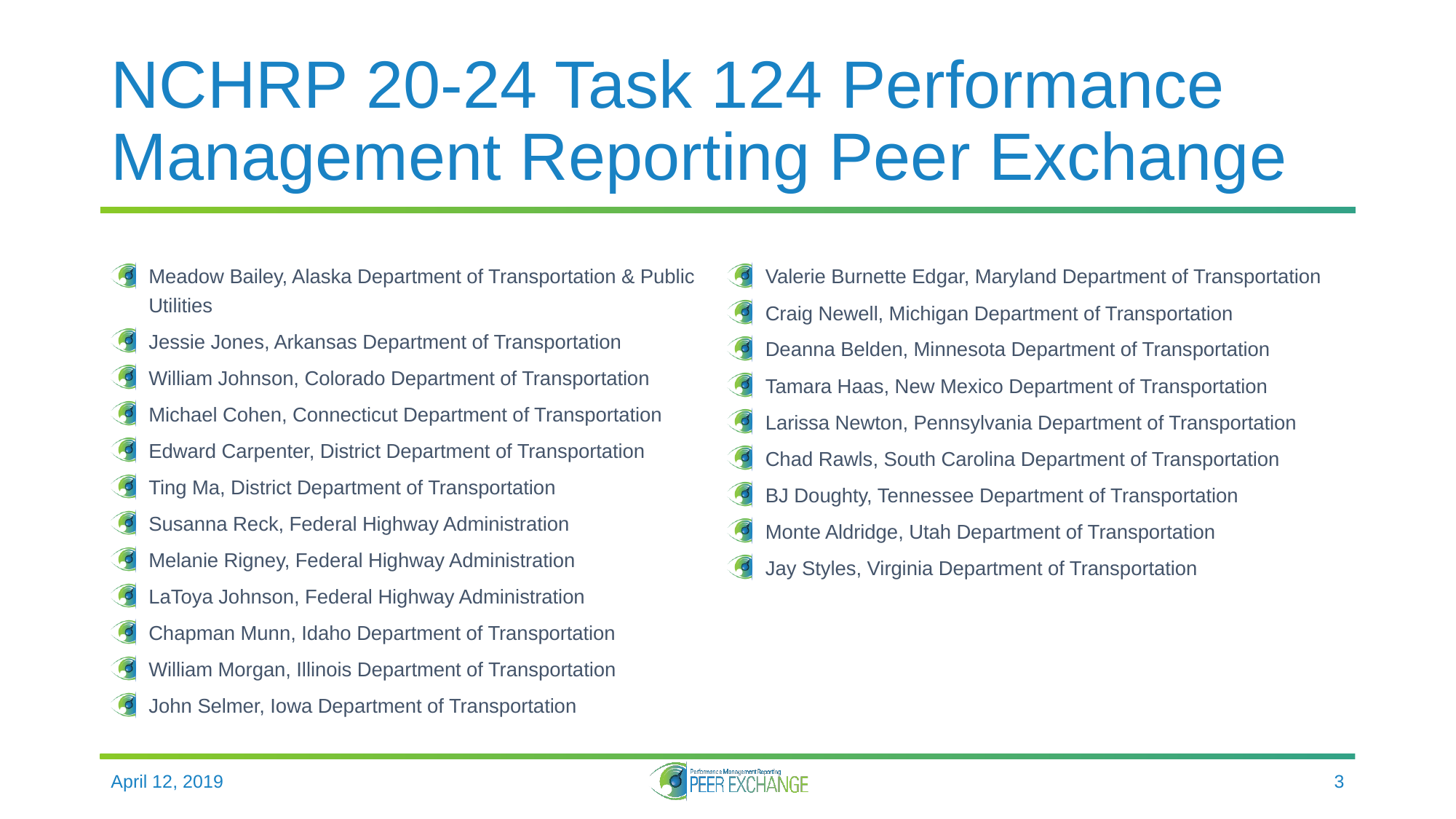

# NCHRP 20-24 Task 124 Performance Management Reporting Peer Exchange
Meadow Bailey, Alaska Department of Transportation & Public Utilities
Jessie Jones, Arkansas Department of Transportation
William Johnson, Colorado Department of Transportation
Michael Cohen, Connecticut Department of Transportation
Edward Carpenter, District Department of Transportation
Ting Ma, District Department of Transportation
Susanna Reck, Federal Highway Administration
Melanie Rigney, Federal Highway Administration
LaToya Johnson, Federal Highway Administration
Chapman Munn, Idaho Department of Transportation
William Morgan, Illinois Department of Transportation
John Selmer, Iowa Department of Transportation
Valerie Burnette Edgar, Maryland Department of Transportation
Craig Newell, Michigan Department of Transportation
Deanna Belden, Minnesota Department of Transportation
Tamara Haas, New Mexico Department of Transportation
Larissa Newton, Pennsylvania Department of Transportation
Chad Rawls, South Carolina Department of Transportation
BJ Doughty, Tennessee Department of Transportation
Monte Aldridge, Utah Department of Transportation
Jay Styles, Virginia Department of Transportation
April 12, 2019
3